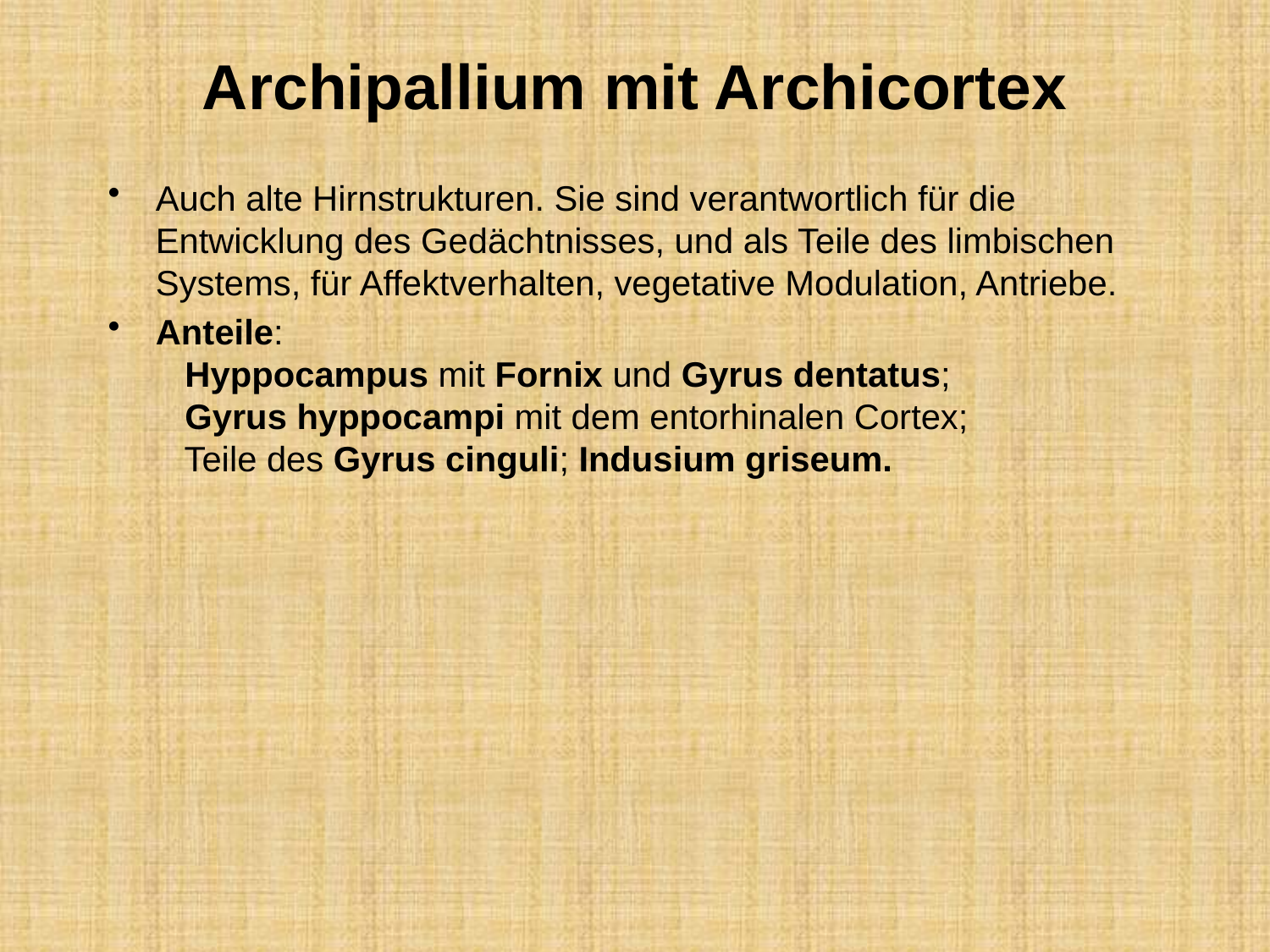

# Archipallium mit Archicortex
Auch alte Hirnstrukturen. Sie sind verantwortlich für die Entwicklung des Gedächtnisses, und als Teile des limbischen Systems, für Affektverhalten, vegetative Modulation, Antriebe.
Anteile:
   Hyppocampus mit Fornix und Gyrus dentatus;
   Gyrus hyppocampi mit dem entorhinalen Cortex;
   Teile des Gyrus cinguli; Indusium griseum.